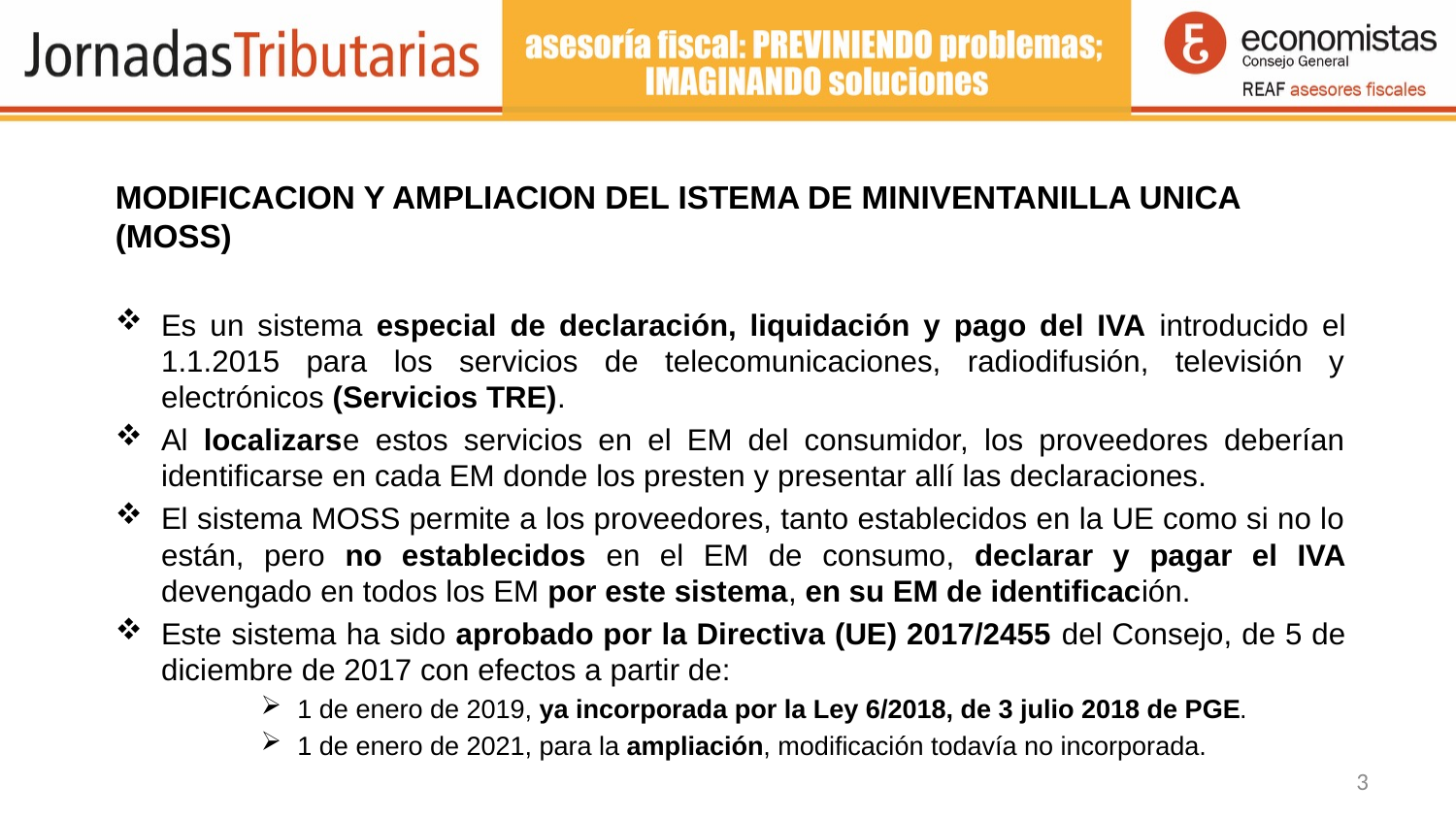

MODIFICACION Y AMPLIACION DEL ISTEMA DE MINIVENTANILLA UNICA (MOSS)

Es un sistema especial de declaración, liquidación y pago del IVA introducido el 1.1.2015 para los servicios de telecomunicaciones, radiodifusión, televisión y electrónicos (Servicios TRE).
Al localizarse estos servicios en el EM del consumidor, los proveedores deberían identificarse en cada EM donde los presten y presentar allí las declaraciones.
El sistema MOSS permite a los proveedores, tanto establecidos en la UE como si no lo están, pero no establecidos en el EM de consumo, declarar y pagar el IVA devengado en todos los EM por este sistema, en su EM de identificación.
Este sistema ha sido aprobado por la Directiva (UE) 2017/2455 del Consejo, de 5 de diciembre de 2017 con efectos a partir de:
1 de enero de 2019, ya incorporada por la Ley 6/2018, de 3 julio 2018 de PGE.
1 de enero de 2021, para la ampliación, modificación todavía no incorporada.
3